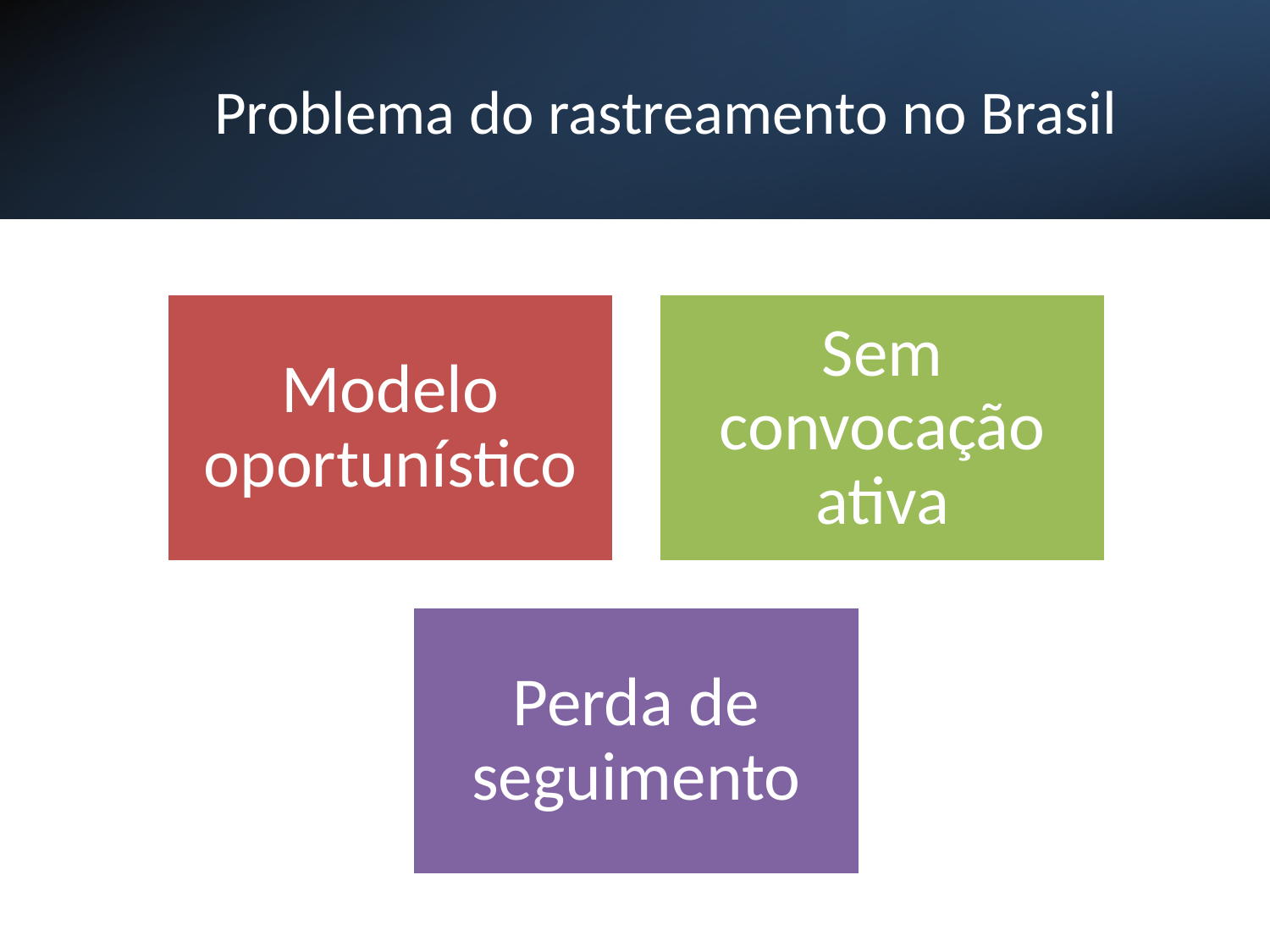

# Problema do rastreamento no Brasil
Modelo oportunístico
Sem convocação ativa
Perda de seguimento